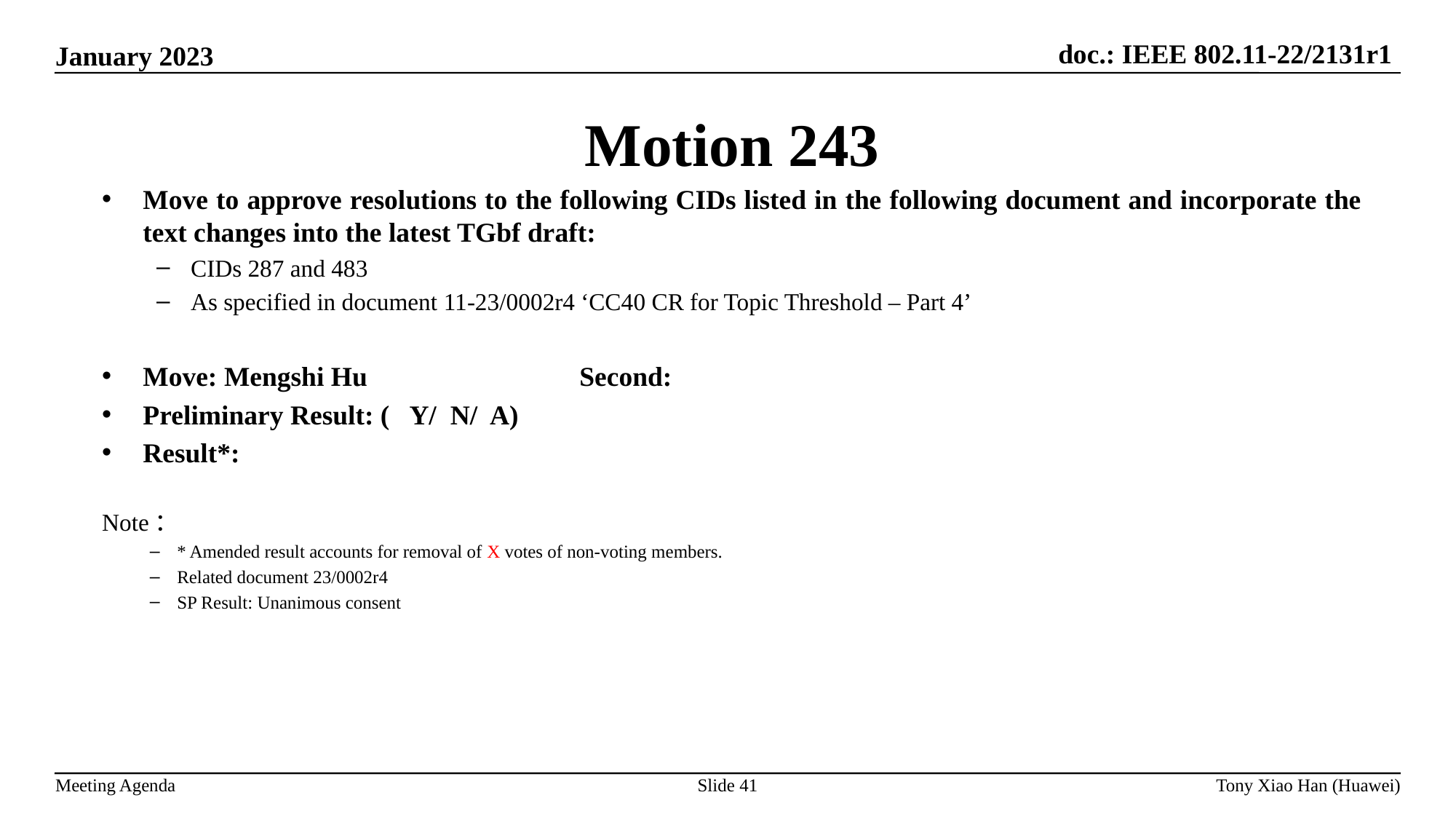

Motion 243

Move to approve resolutions to the following CIDs listed in the following document and incorporate the text changes into the latest TGbf draft:
CIDs 287 and 483
As specified in document 11-23/0002r4 ‘CC40 CR for Topic Threshold – Part 4’

Move: Mengshi Hu		Second:
Preliminary Result: (   Y/  N/  A)
Result*:

Note：
* Amended result accounts for removal of X votes of non-voting members.
Related document 23/0002r4
SP Result: Unanimous consent